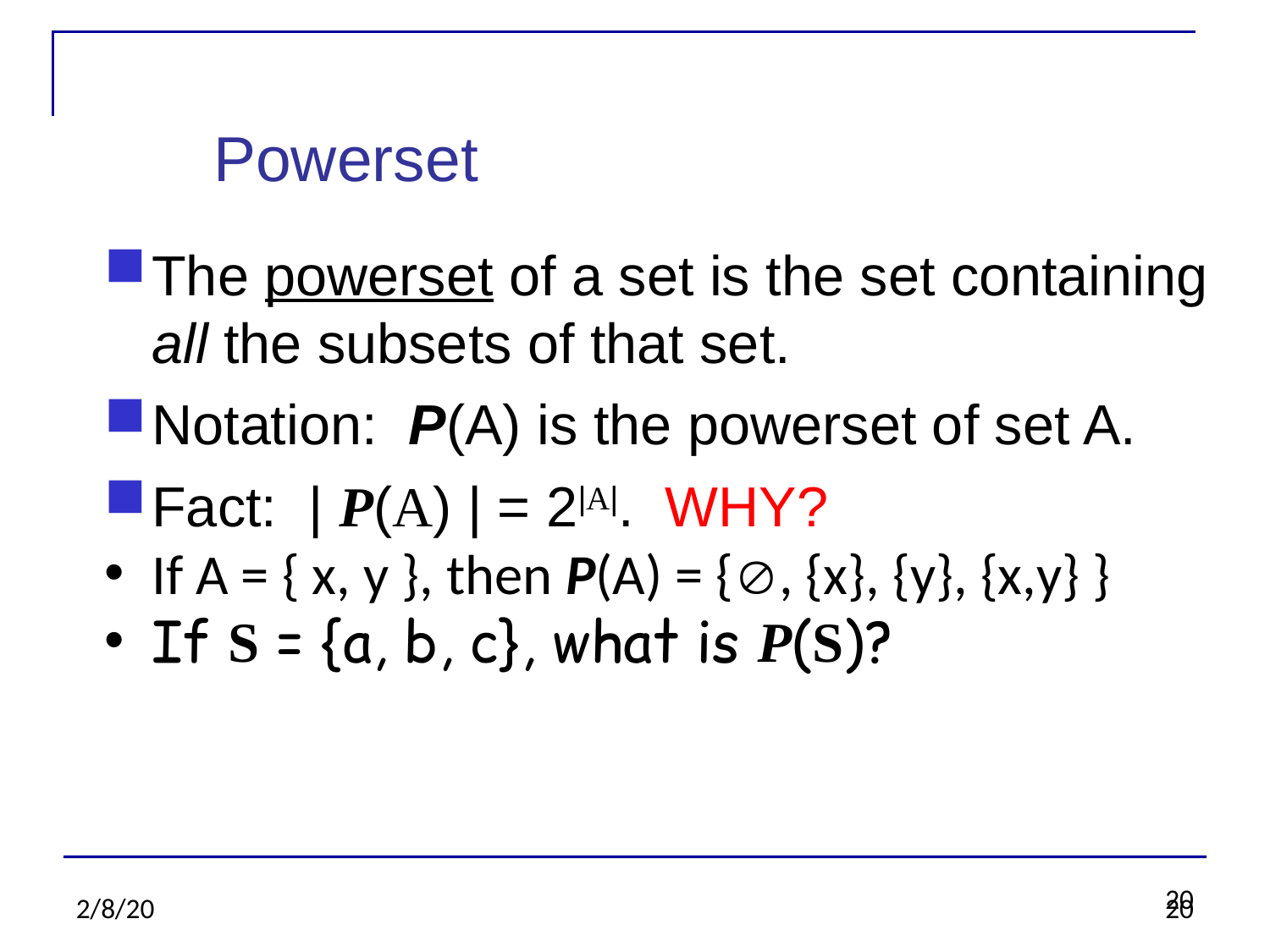

20
Powerset
The powerset of a set is the set containing all the subsets of that set.
Notation:  P(A) is the powerset of set A.
Fact:  | P(A) | = 2|A|.  WHY?
If A = { x, y }, then P(A) = {∅, {x}, {y}, {x,y} }
If S = {a, b, c}, what is P(S)?

2/8/20
20